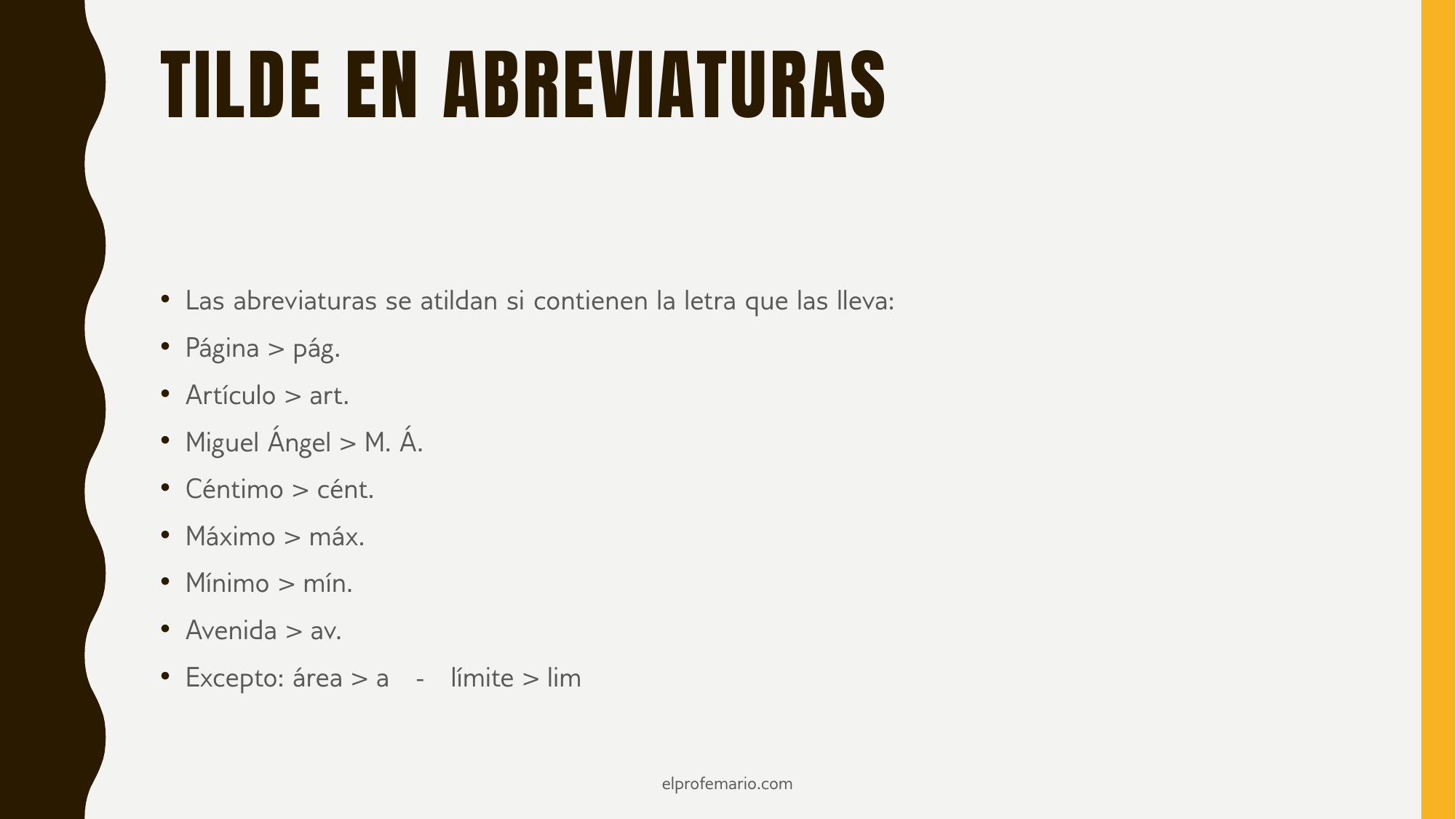

# Tilde en abreviaturas
Las abreviaturas se atildan si contienen la letra que las lleva:
Página > pág.
Artículo > art.
Miguel Ángel > M. Á.
Céntimo > cént.
Máximo > máx.
Mínimo > mín.
Avenida > av.
Excepto: área > a   -   límite > lim
elprofemario.com